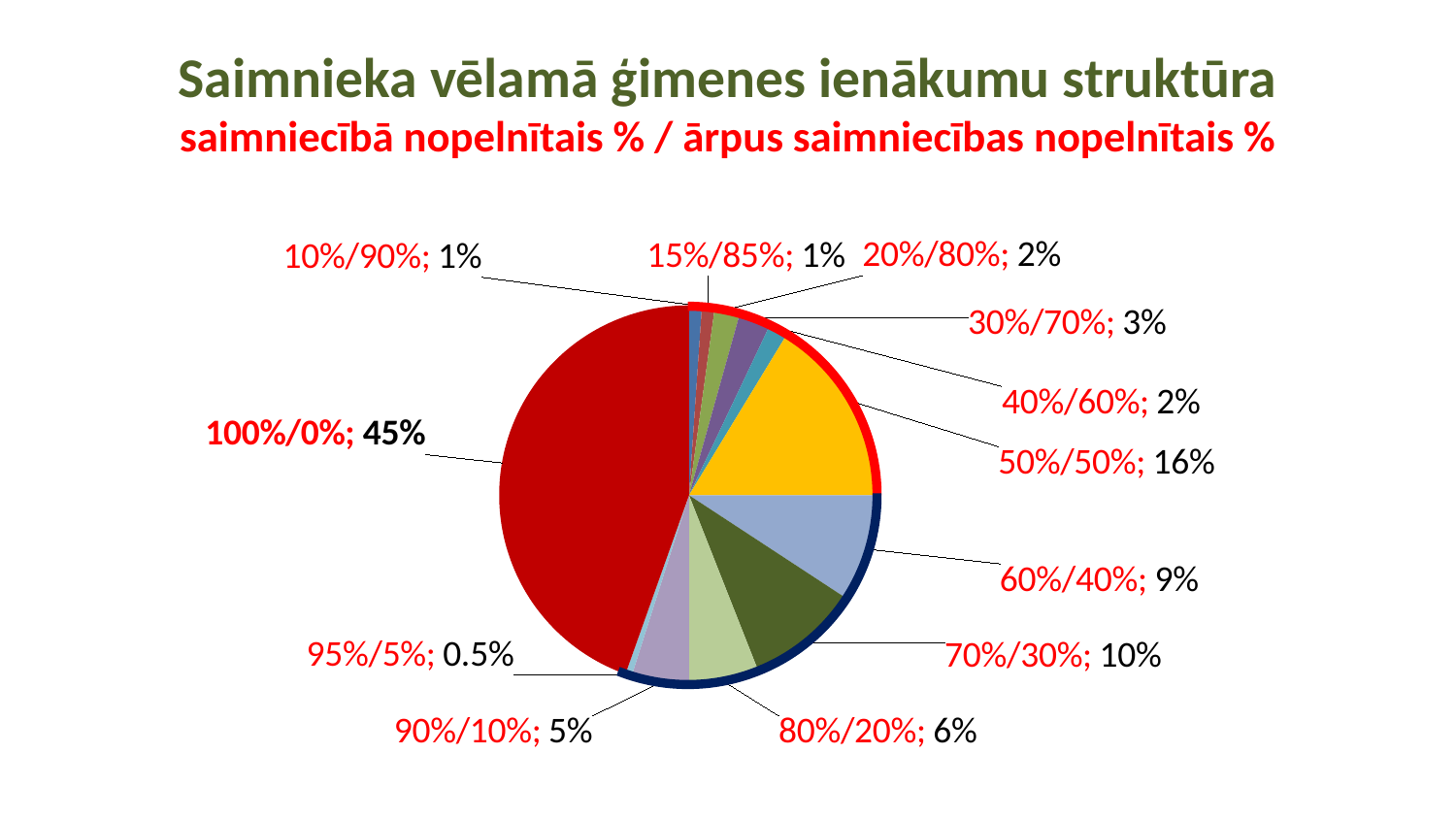

# Saimnieka vēlamā ģimenes ienākumu struktūra saimniecībā nopelnītais % / ārpus saimniecības nopelnītais %

### Chart

| Category | Total |
|---|---|
| 10%/90% | 2.0 |
| 15%/85% | 2.0 |
| 20%/80% | 4.0 |
| 30%/70% | 5.0 |
| 40%/60% | 3.0 |
| 50%/50% | 30.0 |
| 60%/40% | 17.0 |
| 70%/30% | 18.0 |
| 80%/20% | 11.0 |
| 90%/10% | 9.0 |
| 95%/5% | 1.0 |
| 100%/0% | 82.0 |